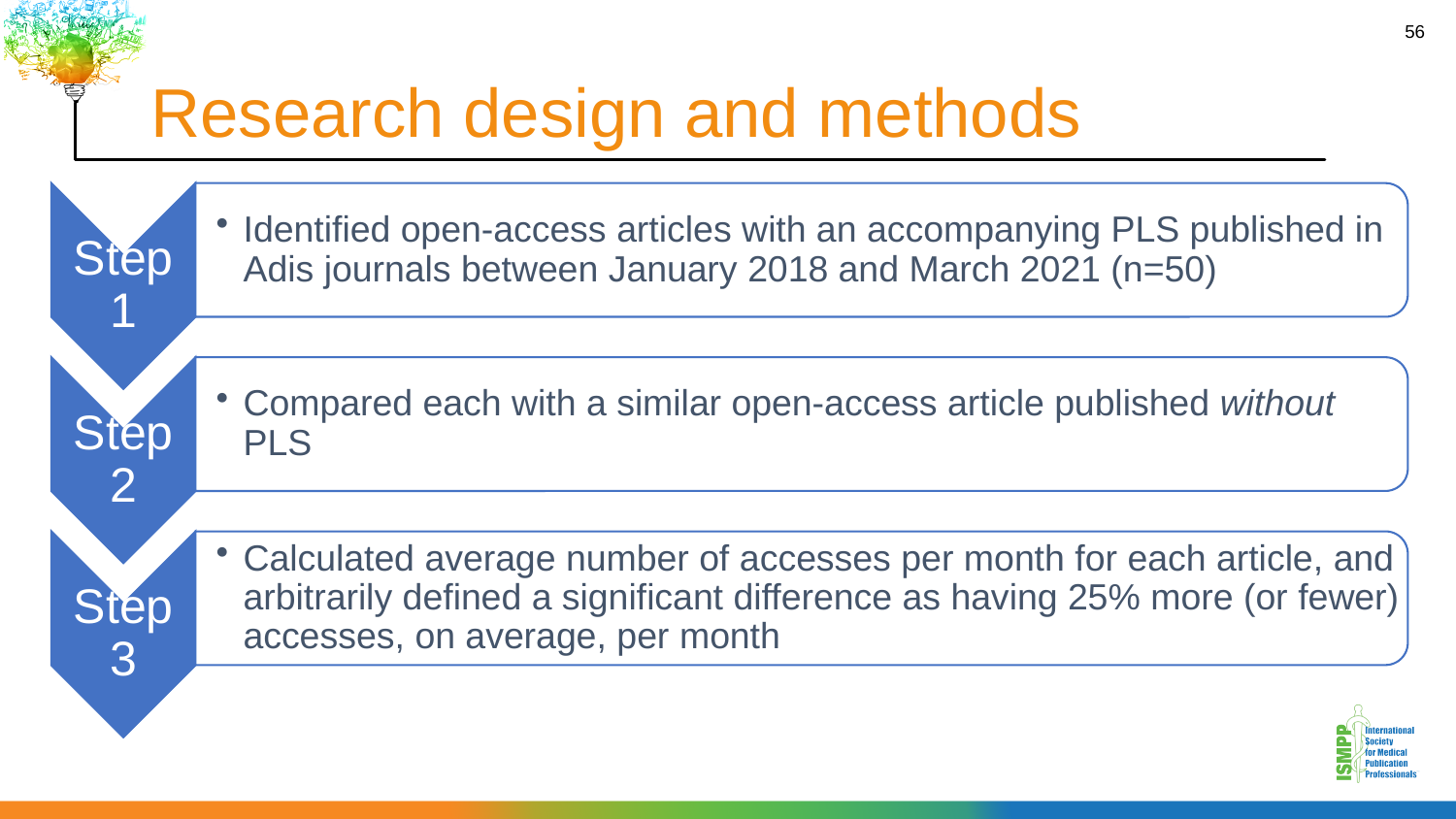

# Research design and methods
56
Step 1
Identified open-access articles with an accompanying PLS published in Adis journals between January 2018 and March 2021 (n=50)
Step 2
Compared each with a similar open-access article published without PLS
Step 3
Calculated average number of accesses per month for each article, and arbitrarily defined a significant difference as having 25% more (or fewer) accesses, on average, per month